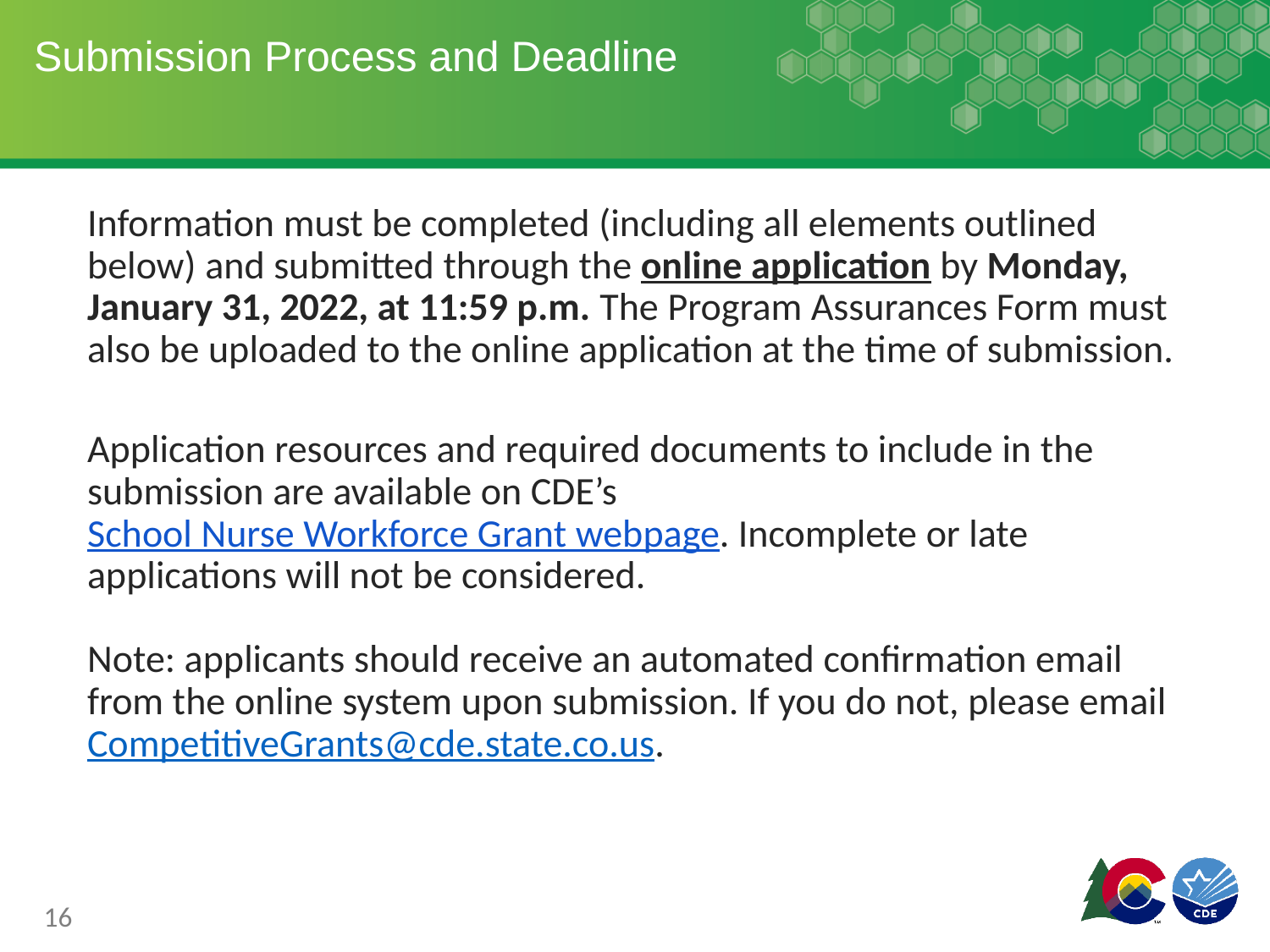

# Submission Process and Deadline
Information must be completed (including all elements outlined below) and submitted through the online application by Monday, January 31, 2022, at 11:59 p.m. The Program Assurances Form must also be uploaded to the online application at the time of submission.

Application resources and required documents to include in the submission are available on CDE’s School Nurse Workforce Grant webpage. Incomplete or late applications will not be considered.

Note: applicants should receive an automated confirmation email from the online system upon submission. If you do not, please email CompetitiveGrants@cde.state.co.us.

16